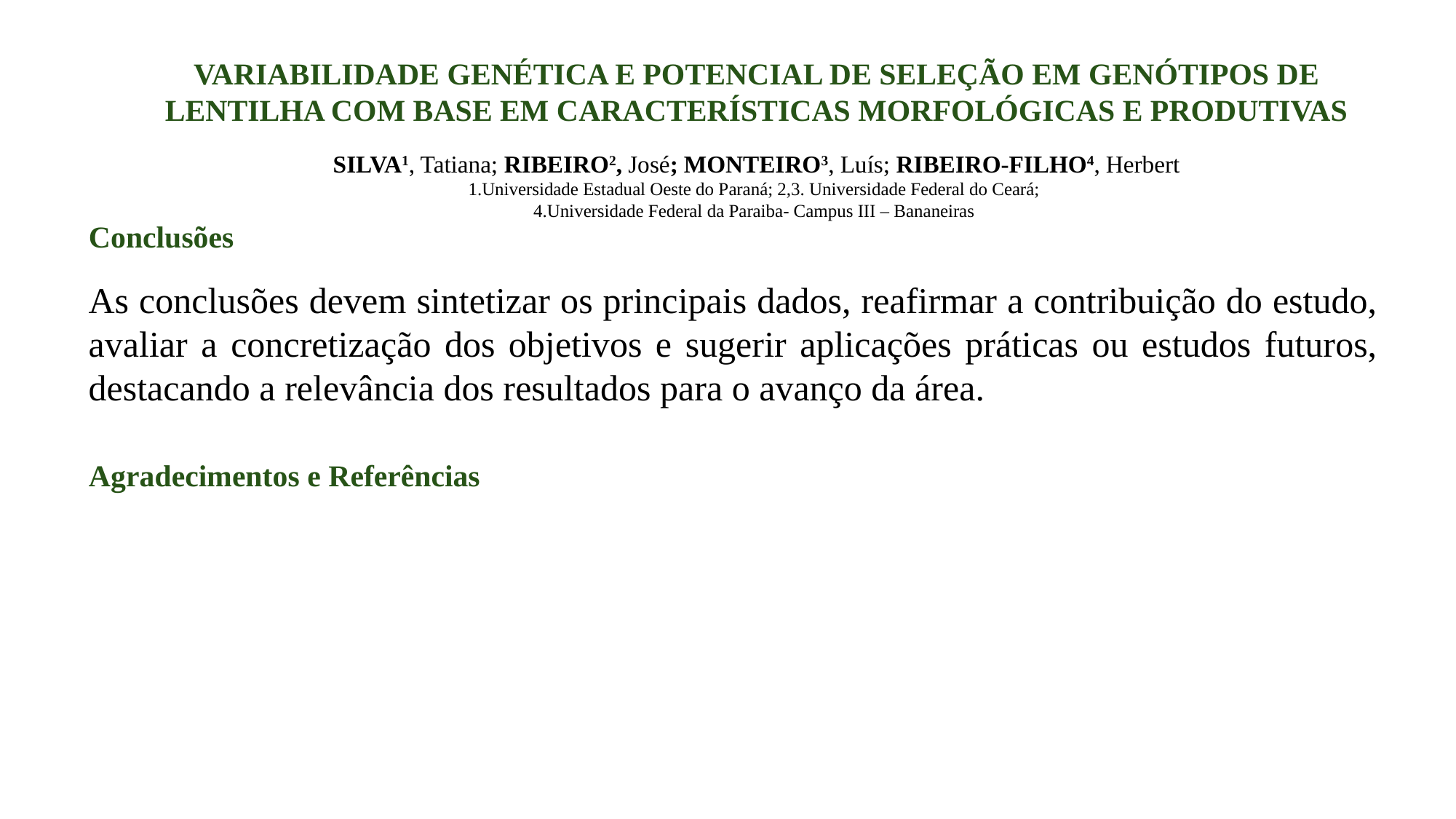

VARIABILIDADE GENÉTICA E POTENCIAL DE SELEÇÃO EM GENÓTIPOS DE LENTILHA COM BASE EM CARACTERÍSTICAS MORFOLÓGICAS E PRODUTIVAS
SILVA1, Tatiana; RIBEIRO2, José; MONTEIRO3, Luís; RIBEIRO-FILHO4, Herbert
1.Universidade Estadual Oeste do Paraná; 2,3. Universidade Federal do Ceará;
4.Universidade Federal da Paraiba- Campus III – Bananeiras
Conclusões
As conclusões devem sintetizar os principais dados, reafirmar a contribuição do estudo, avaliar a concretização dos objetivos e sugerir aplicações práticas ou estudos futuros, destacando a relevância dos resultados para o avanço da área.
Agradecimentos e Referências